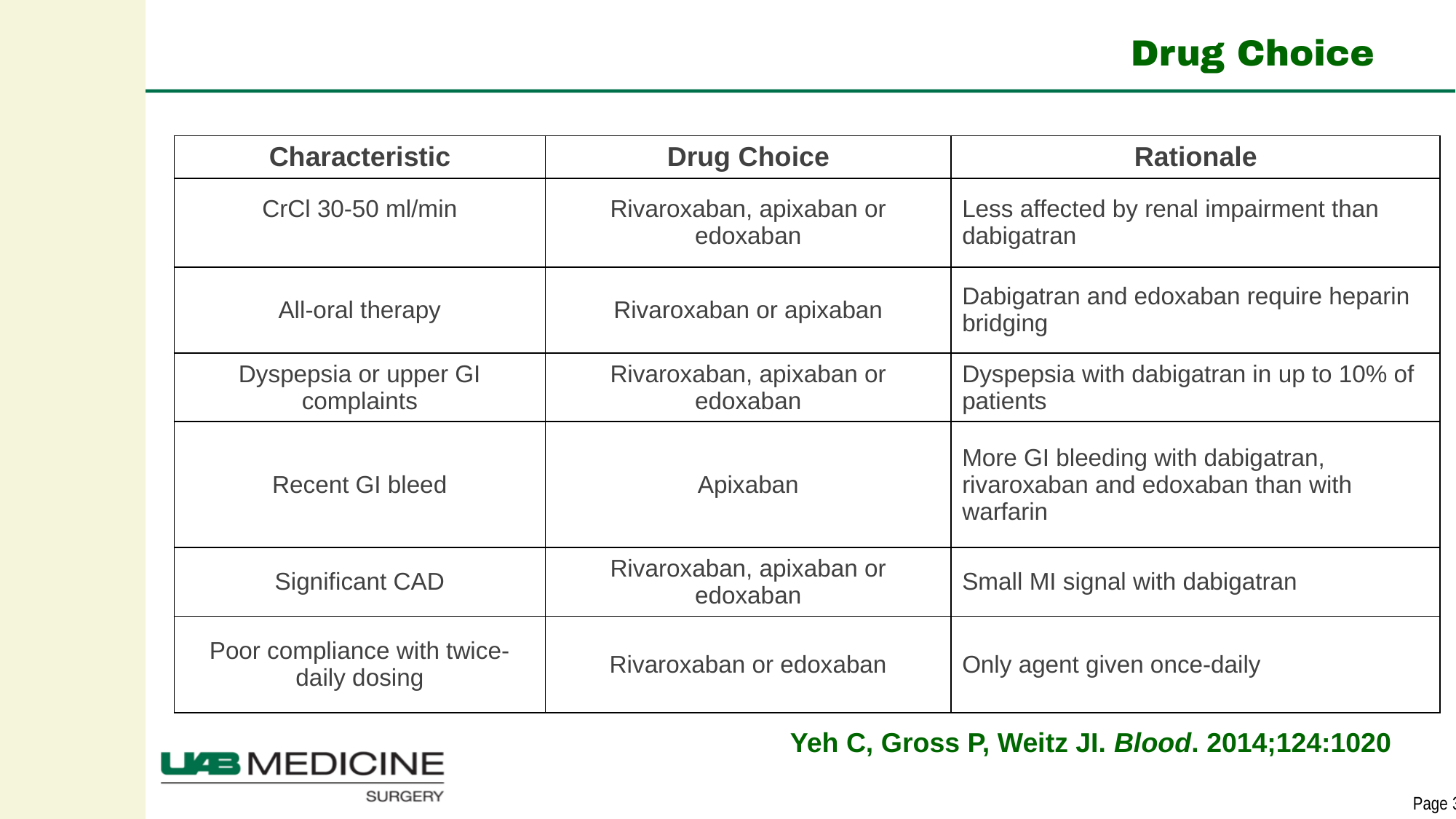

Drug Choice

| Characteristic | Drug Choice | Rationale |
| --- | --- | --- |
| CrCl 30-50 ml/min | Rivaroxaban, apixaban or edoxaban | Less affected by renal impairment than dabigatran |
| All-oral therapy | Rivaroxaban or apixaban | Dabigatran and edoxaban require heparin bridging |
| Dyspepsia or upper GI complaints | Rivaroxaban, apixaban or edoxaban | Dyspepsia with dabigatran in up to 10% of patients |
| Recent GI bleed | Apixaban | More GI bleeding with dabigatran, rivaroxaban and edoxaban than with warfarin |
| Significant CAD | Rivaroxaban, apixaban or edoxaban | Small MI signal with dabigatran |
| Poor compliance with twice-daily dosing | Rivaroxaban or edoxaban | Only agent given once-daily |
Yeh C, Gross P, Weitz JI. Blood. 2014;124:1020